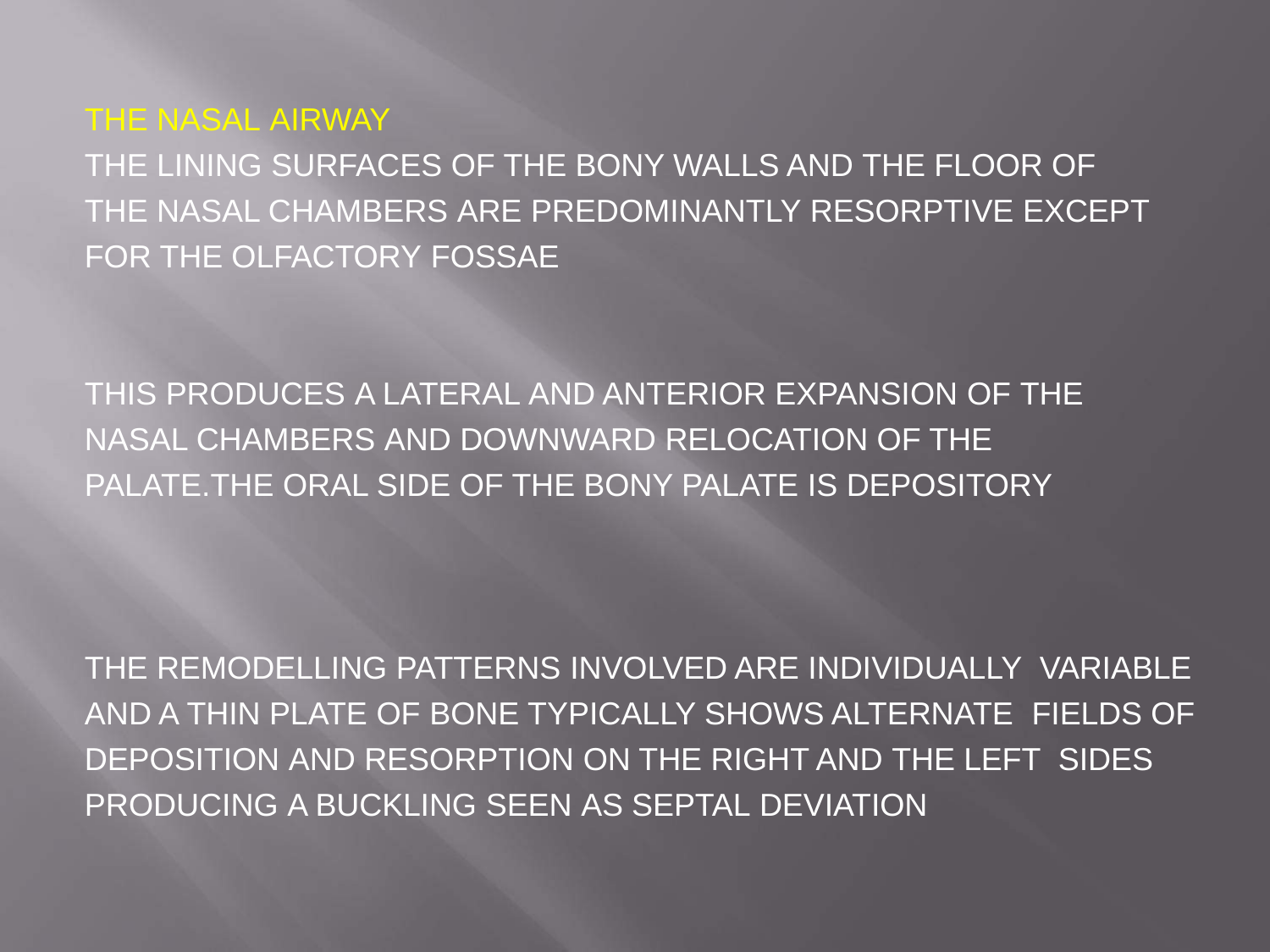

THE NASAL AIRWAY
THE LINING SURFACES OF THE BONY WALLS AND THE FLOOR OF  THE NASAL CHAMBERS ARE PREDOMINANTLY RESORPTIVE EXCEPT  FOR THE OLFACTORY FOSSAE

THIS PRODUCES A LATERAL AND ANTERIOR EXPANSION OF THE  NASAL CHAMBERS AND DOWNWARD RELOCATION OF THE  PALATE.THE ORAL SIDE OF THE BONY PALATE IS DEPOSITORY
THE REMODELLING PATTERNS INVOLVED ARE INDIVIDUALLY  VARIABLE AND A THIN PLATE OF BONE TYPICALLY SHOWS ALTERNATE  FIELDS OF DEPOSITION AND RESORPTION ON THE RIGHT AND THE LEFT  SIDES PRODUCING A BUCKLING SEEN AS SEPTAL DEVIATION